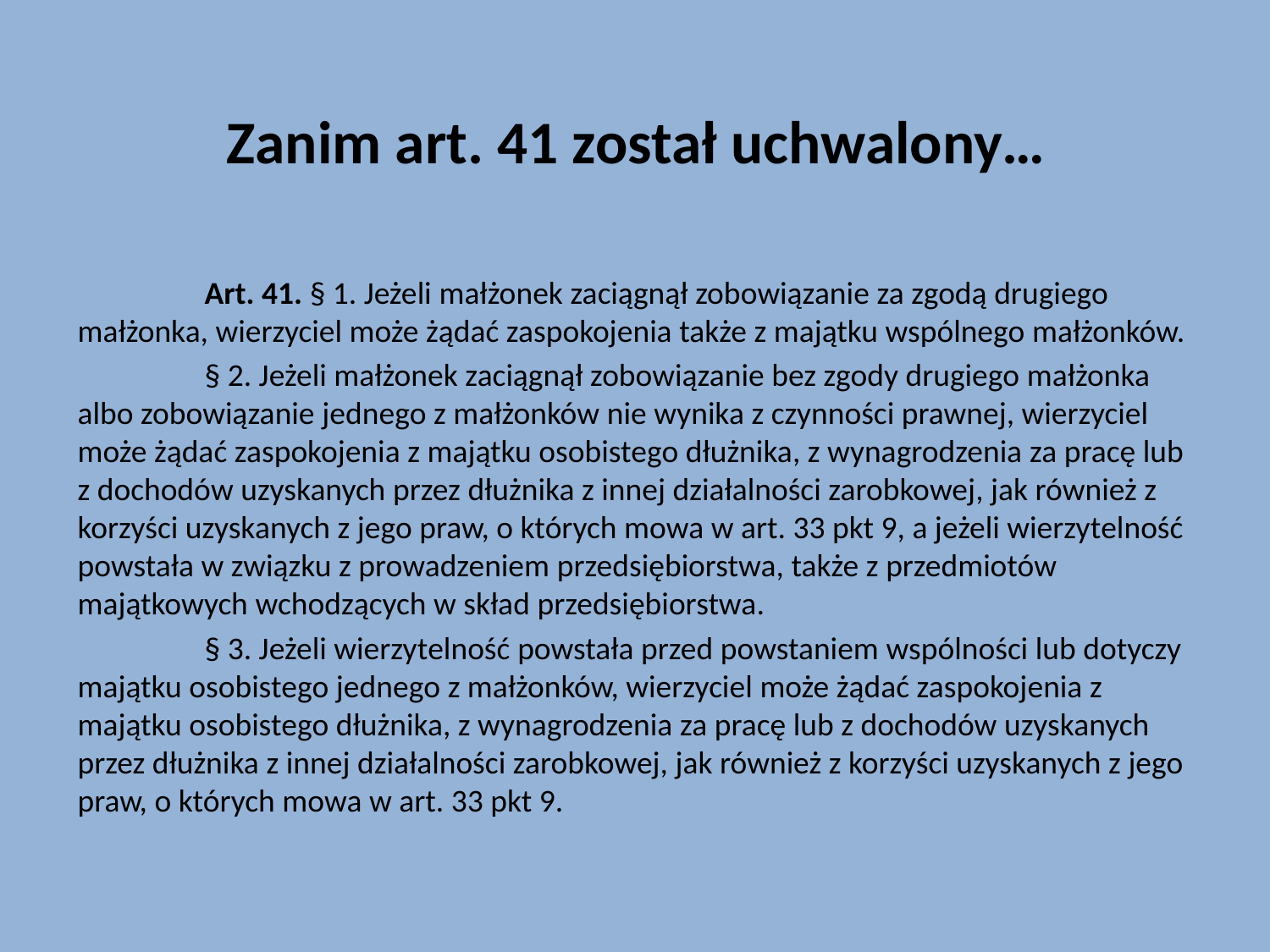

# Zanim art. 41 został uchwalony…
	Art. 41. § 1. Jeżeli małżonek zaciągnął zobowiązanie za zgodą drugiego małżonka, wierzyciel może żądać zaspokojenia także z majątku wspólnego małżonków.
	§ 2. Jeżeli małżonek zaciągnął zobowiązanie bez zgody drugiego małżonka albo zobowiązanie jednego z małżonków nie wynika z czynności prawnej, wierzyciel może żądać zaspokojenia z majątku osobistego dłużnika, z wynagrodzenia za pracę lub z dochodów uzyskanych przez dłużnika z innej działalności zarobkowej, jak również z korzyści uzyskanych z jego praw, o których mowa w art. 33 pkt 9, a jeżeli wierzytelność powstała w związku z prowadzeniem przedsiębiorstwa, także z przedmiotów majątkowych wchodzących w skład przedsiębiorstwa.
	§ 3. Jeżeli wierzytelność powstała przed powstaniem wspólności lub dotyczy majątku osobistego jednego z małżonków, wierzyciel może żądać zaspokojenia z majątku osobistego dłużnika, z wynagrodzenia za pracę lub z dochodów uzyskanych przez dłużnika z innej działalności zarobkowej, jak również z korzyści uzyskanych z jego praw, o których mowa w art. 33 pkt 9.